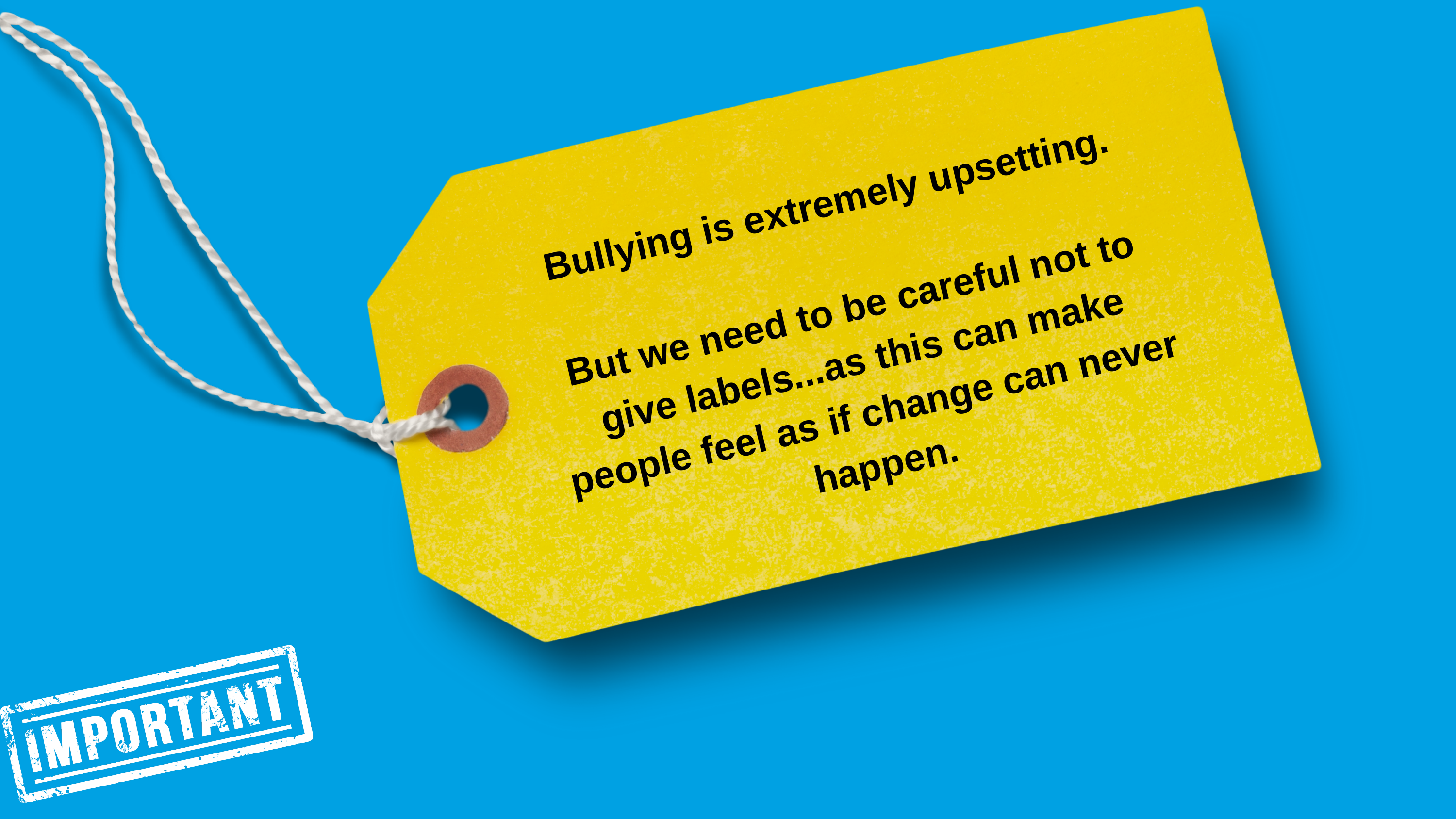

Bullying is extremely upsetting.

But we need to be careful not to give labels...as this can make people feel as if change can never happen.